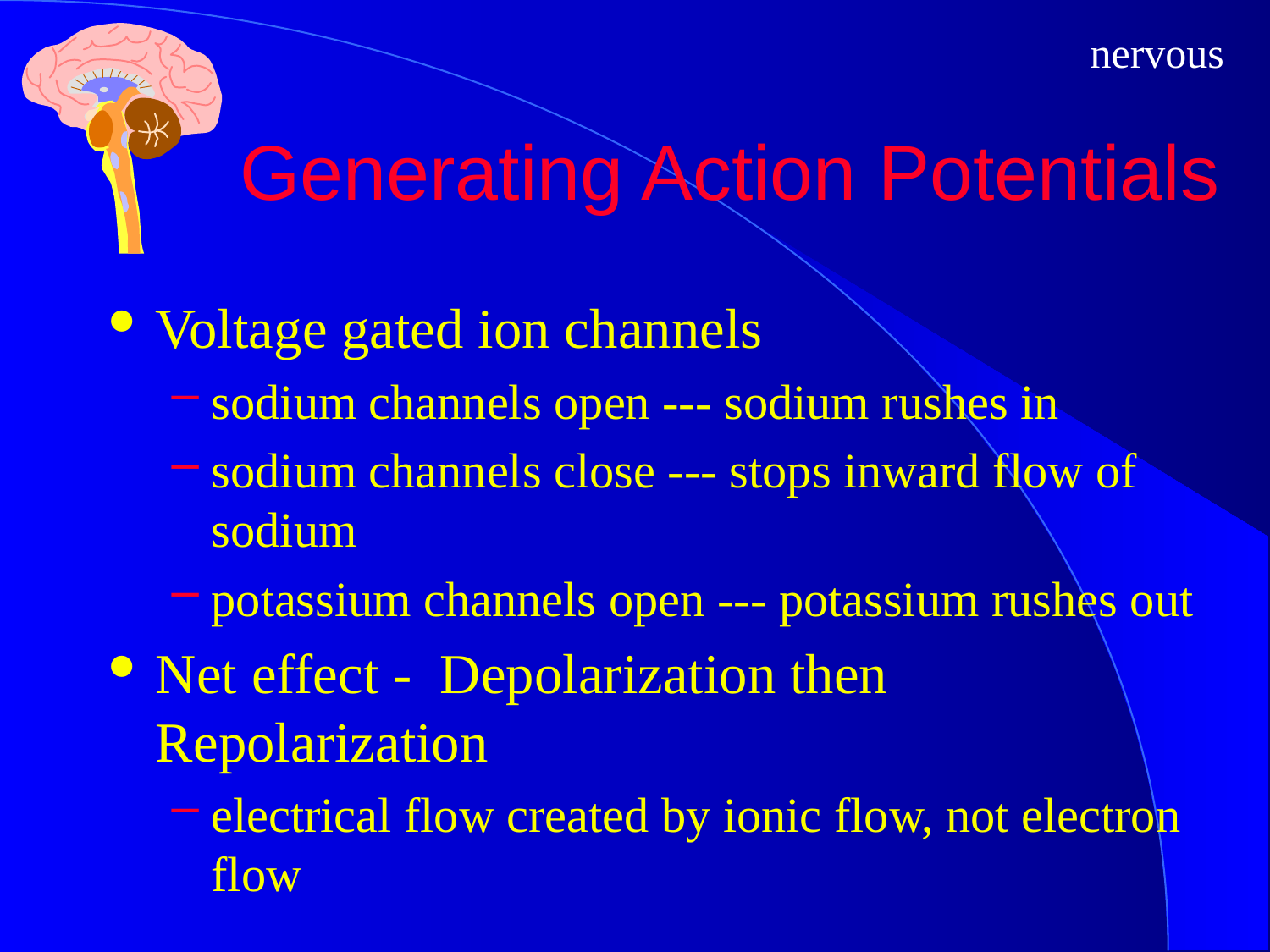

# Generating Action Potentials
Voltage gated ion channels
sodium channels open --- sodium rushes in
sodium channels close --- stops inward flow of sodium
potassium channels open --- potassium rushes out
Net effect -  Depolarization then Repolarization
electrical flow created by ionic flow, not electron flow